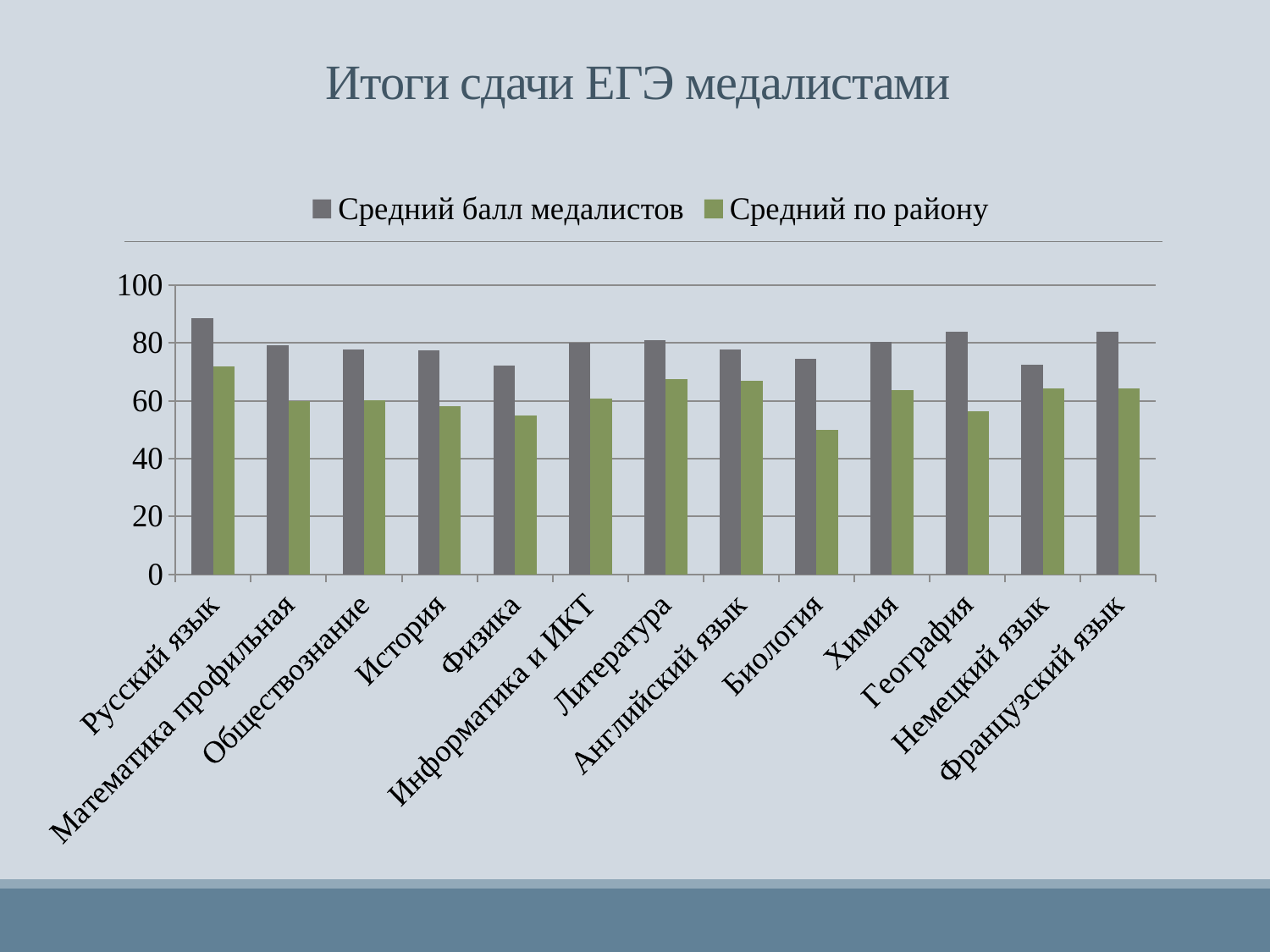

# Итоги сдачи ЕГЭ медалистами

### Chart

| Category | Средний балл медалистов | Средний по району |
|---|---|---|
| Русский язык | 88.4 | 71.75 |
| Математика профильная | 79.1 | 60.0 |
| Обществознание | 77.8 | 60.18 |
| История | 77.3 | 58.05 |
| Физика | 72.2 | 54.88 |
| Информатика и ИКТ | 80.0 | 60.65 |
| Литература | 80.8 | 67.47 |
| Английский язык | 77.7 | 66.85 |
| Биология | 74.6 | 50.01 |
| Химия | 80.5 | 63.55 |
| География | 84.0 | 56.32 |
| Немецкий язык | 72.5 | 64.2 |
| Французский язык | 84.0 | 64.2 |